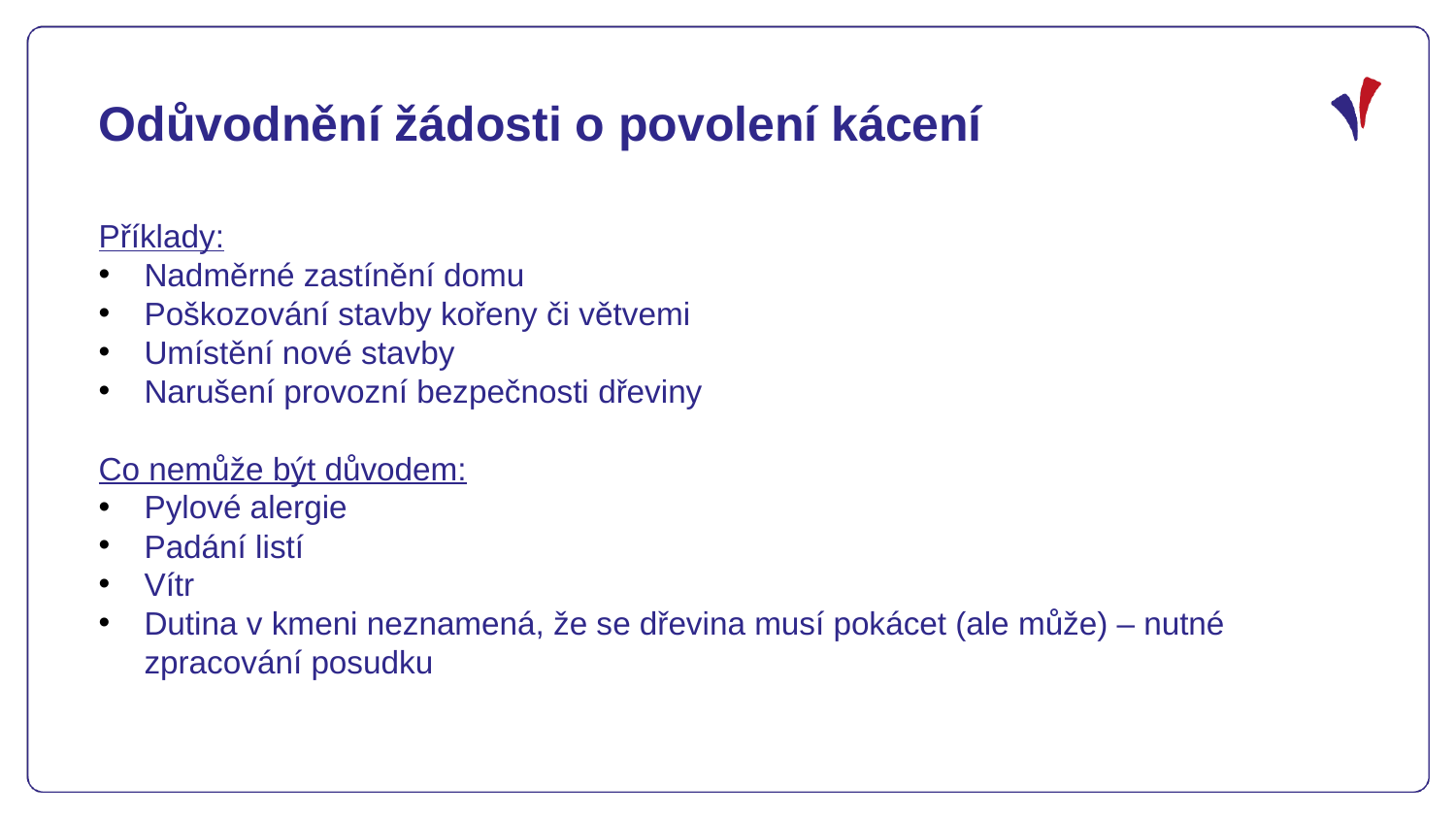

Odůvodnění žádosti o povolení kácení
Příklady:
Nadměrné zastínění domu
Poškozování stavby kořeny či větvemi
Umístění nové stavby
Narušení provozní bezpečnosti dřeviny

Co nemůže být důvodem:
Pylové alergie
Padání listí
Vítr
Dutina v kmeni neznamená, že se dřevina musí pokácet (ale může) – nutné zpracování posudku